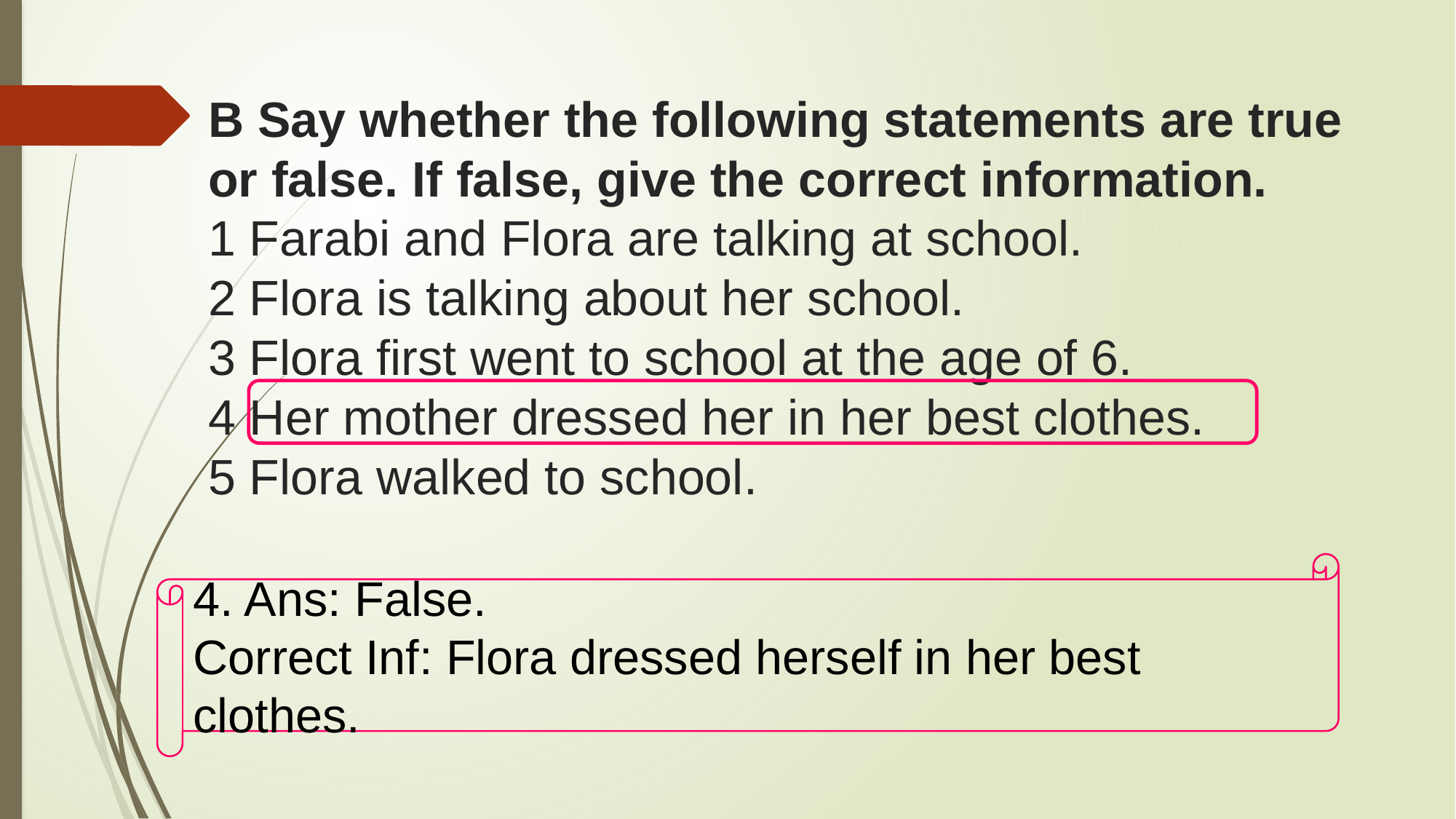

# B Say whether the following statements are true or false. If false, give the correct information. 1 Farabi and Flora are talking at school. 2 Flora is talking about her school. 3 Flora first went to school at the age of 6. 4 Her mother dressed her in her best clothes. 5 Flora walked to school.

4. Ans: False.
Correct Inf: Flora dressed herself in her best clothes.